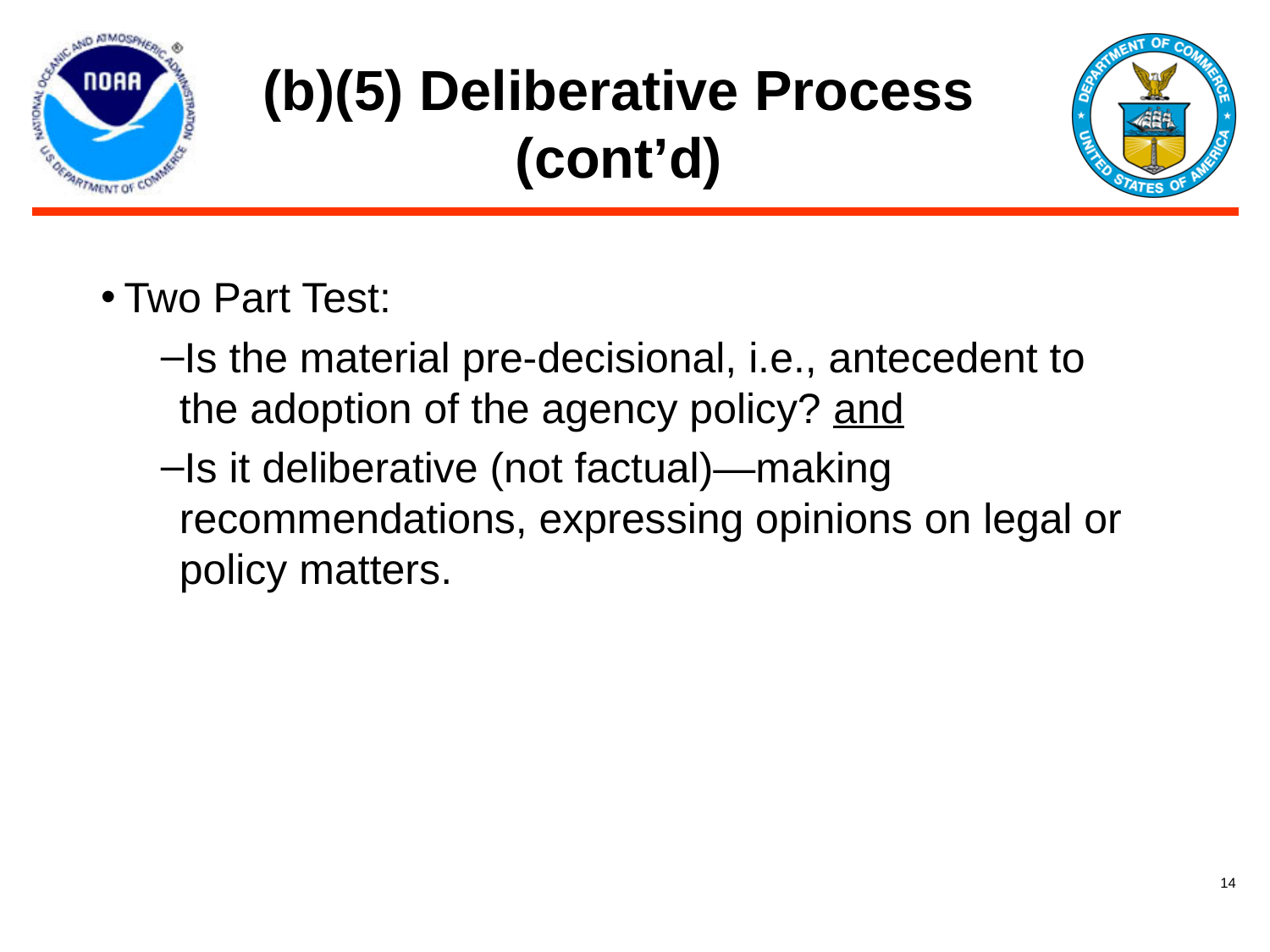

# (b)(5) Deliberative Process (cont’d)
Two Part Test:
Is the material pre-decisional, i.e., antecedent to the adoption of the agency policy? and
Is it deliberative (not factual)—making recommendations, expressing opinions on legal or policy matters.

14